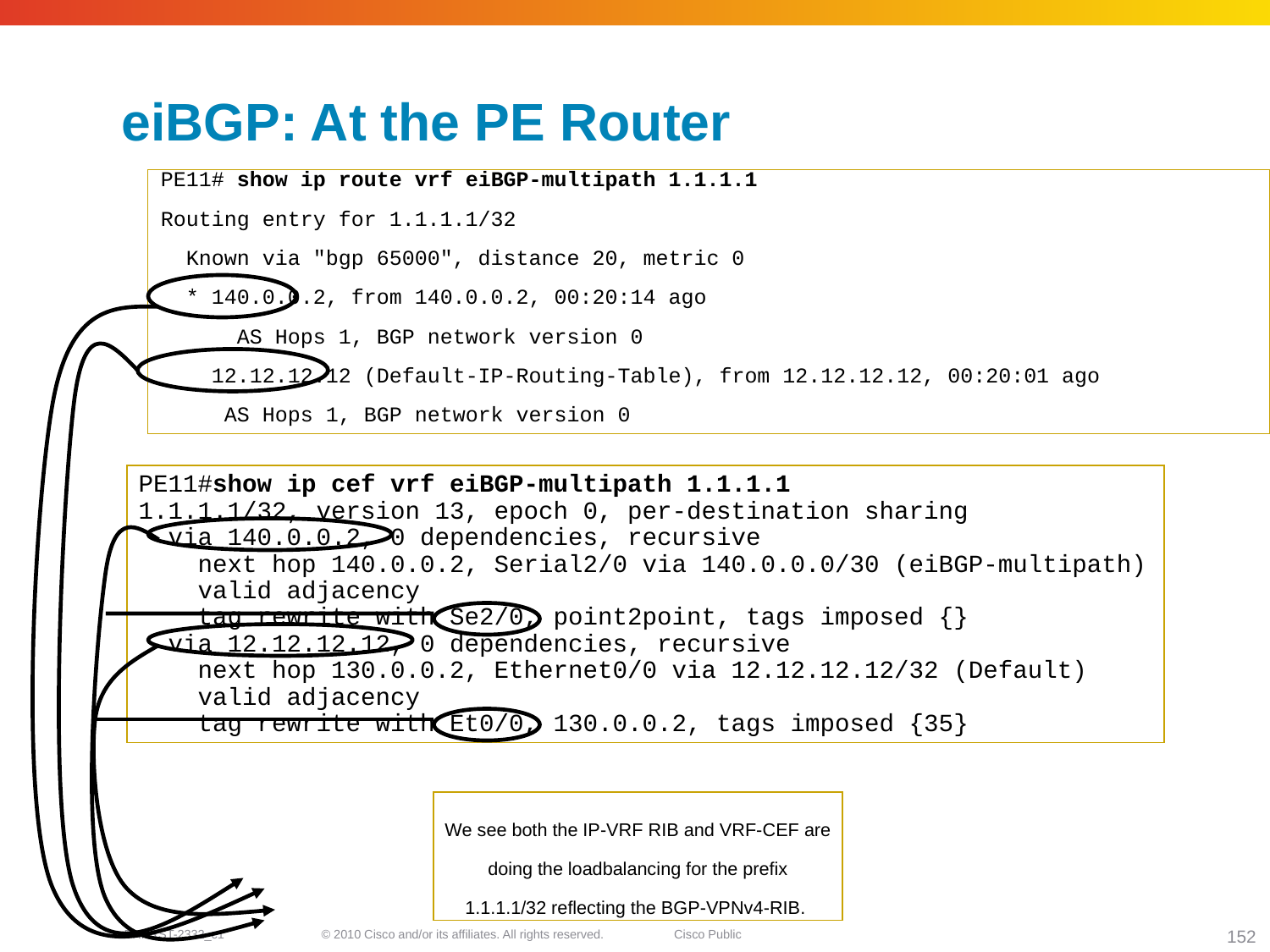

# eiBGP: At the PE Router
PE11# show ip route vrf eiBGP-multipath 1.1.1.1
Routing entry for 1.1.1.1/32
  Known via "bgp 65000", distance 20, metric 0
  * 140.0.0.2, from 140.0.0.2, 00:20:14 ago
      AS Hops 1, BGP network version 0
    12.12.12.12 (Default-IP-Routing-Table), from 12.12.12.12, 00:20:01 ago
     AS Hops 1, BGP network version 0

PE11#show ip cef vrf eiBGP-multipath 1.1.1.1
1.1.1.1/32, version 13, epoch 0, per-destination sharing
  via 140.0.0.2, 0 dependencies, recursive
    next hop 140.0.0.2, Serial2/0 via 140.0.0.0/30 (eiBGP-multipath)
    valid adjacency
    tag rewrite with Se2/0, point2point, tags imposed {}
  via 12.12.12.12, 0 dependencies, recursive
    next hop 130.0.0.2, Ethernet0/0 via 12.12.12.12/32 (Default)
    valid adjacency
    tag rewrite with Et0/0, 130.0.0.2, tags imposed {35}

We see both the IP-VRF RIB and VRF-CEF are
 doing the loadbalancing for the prefix
1.1.1.1/32 reflecting the BGP-VPNv4-RIB.